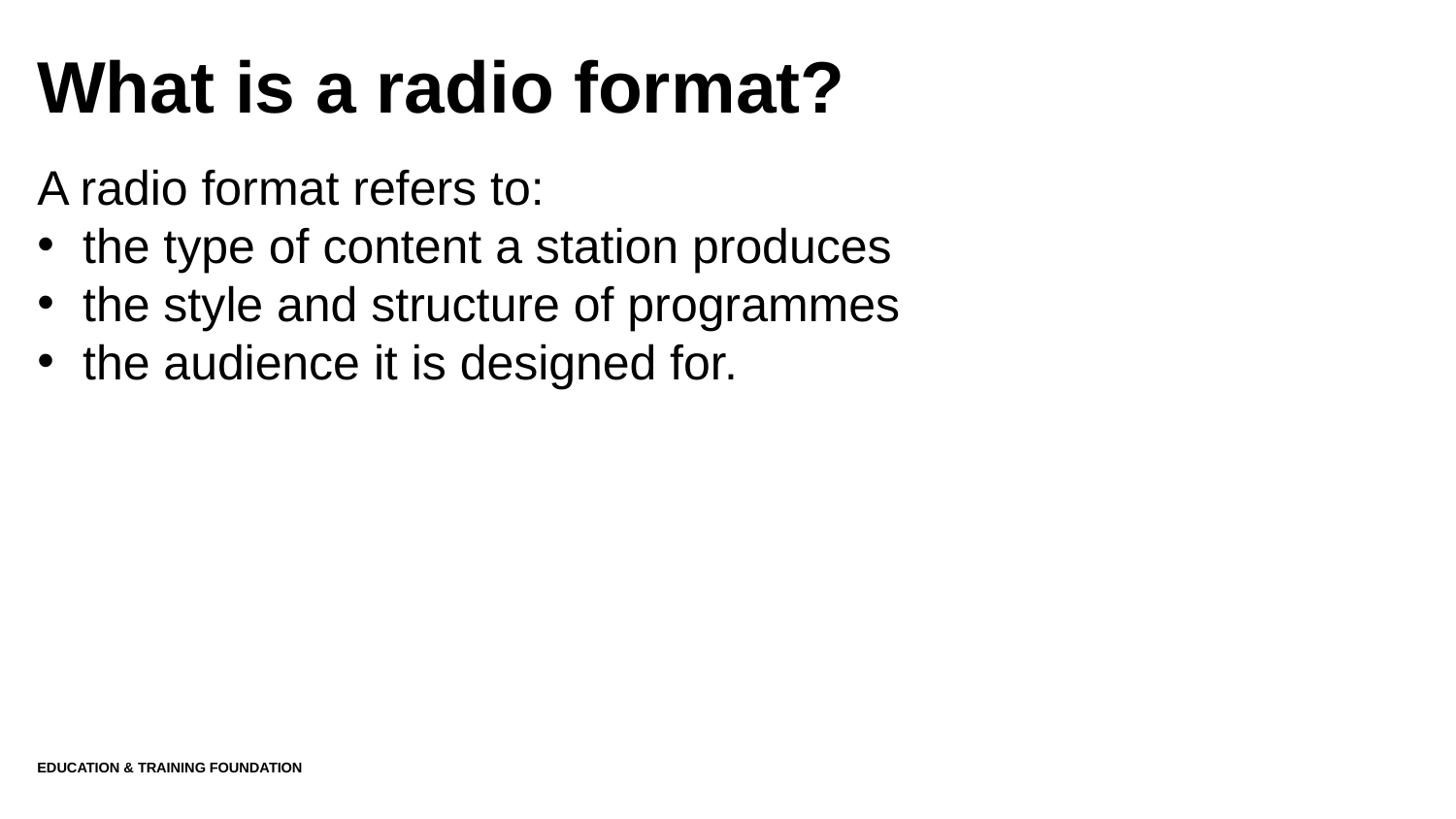

# What is a radio format?
A radio format refers to:
the type of content a station produces
the style and structure of programmes
the audience it is designed for.

Education & Training Foundation